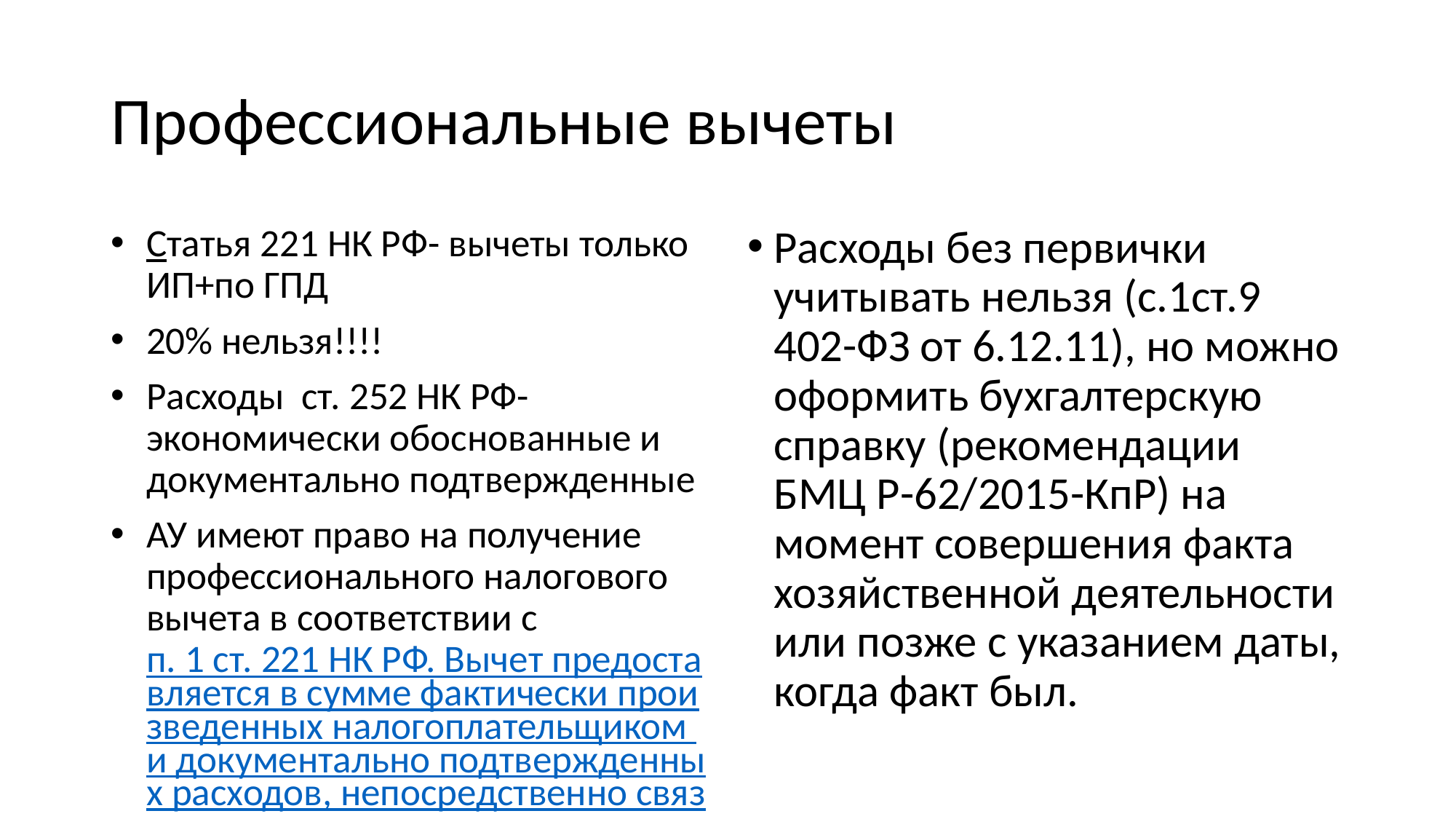

# Профессиональные вычеты
Статья 221 НК РФ- вычеты только ИП+по ГПД
20% нельзя!!!!
Расходы  ст. 252 НК РФ- экономически обоснованные и документально подтвержденные
АУ имеют право на получение профессионального налогового вычета в соответствии с п. 1 ст. 221 НК РФ. Вычет предоставляется в сумме фактически произведенных налогоплательщиком и документально подтвержденных расходов, непосредственно связанных с извлечением доходов, но не более суммы таких доходов от осуществления предпринимательской деятельности (Письмо Минфина России от 29.01.2018 N 03-04-05/4966).

Расходы без первички учитывать нельзя (с.1ст.9 402-ФЗ от 6.12.11), но можно оформить бухгалтерскую справку (рекомендации БМЦ Р-62/2015-КпР) на момент совершения факта хозяйственной деятельности или позже с указанием даты, когда факт был.